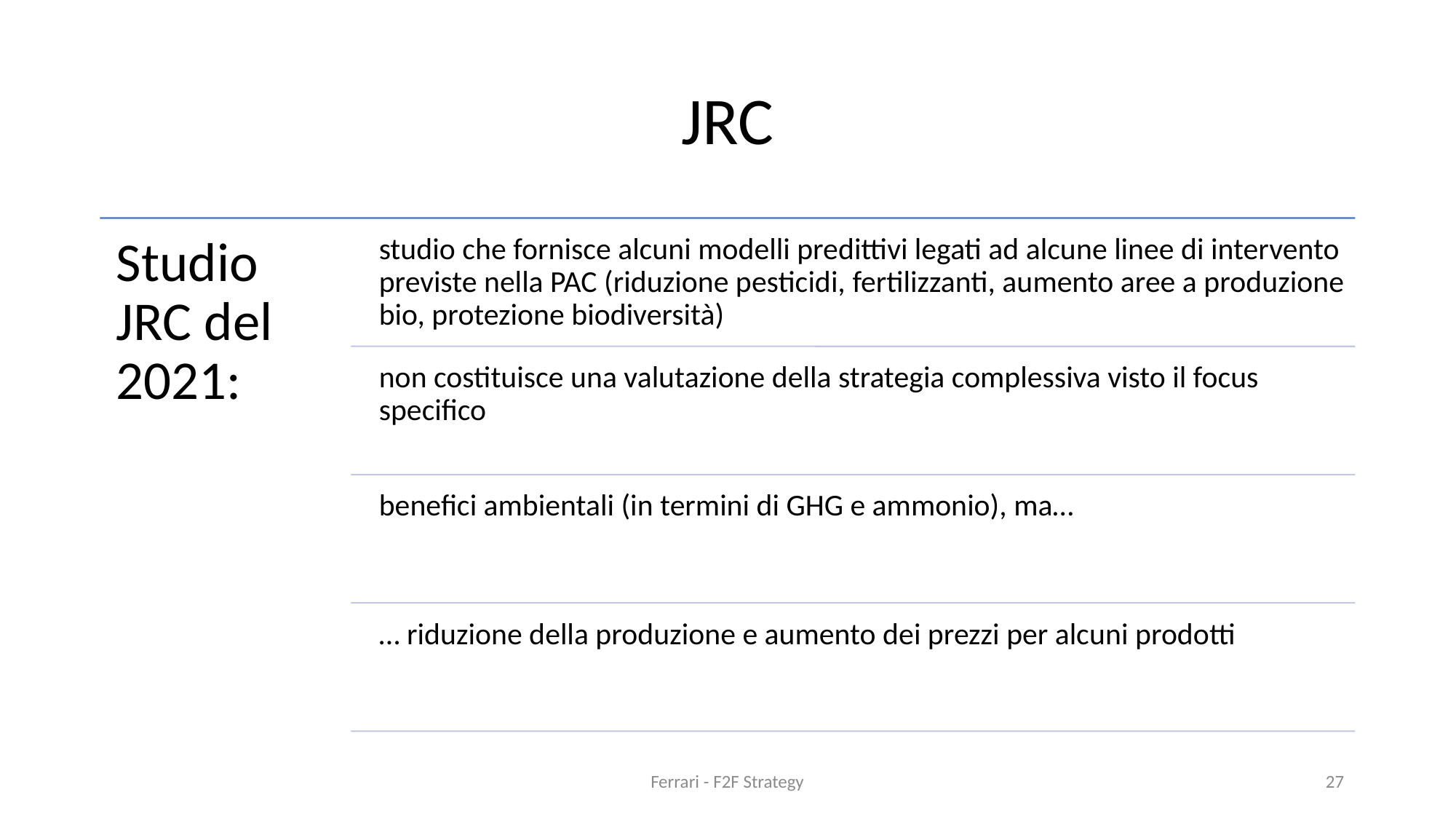

# JRC
Studio JRC del 2021:
studio che fornisce alcuni modelli predittivi legati ad alcune linee di intervento previste nella PAC (riduzione pesticidi, fertilizzanti, aumento aree a produzione bio, protezione biodiversità)
non costituisce una valutazione della strategia complessiva visto il focus specifico
benefici ambientali (in termini di GHG e ammonio), ma…
… riduzione della produzione e aumento dei prezzi per alcuni prodotti
Ferrari - F2F Strategy
27